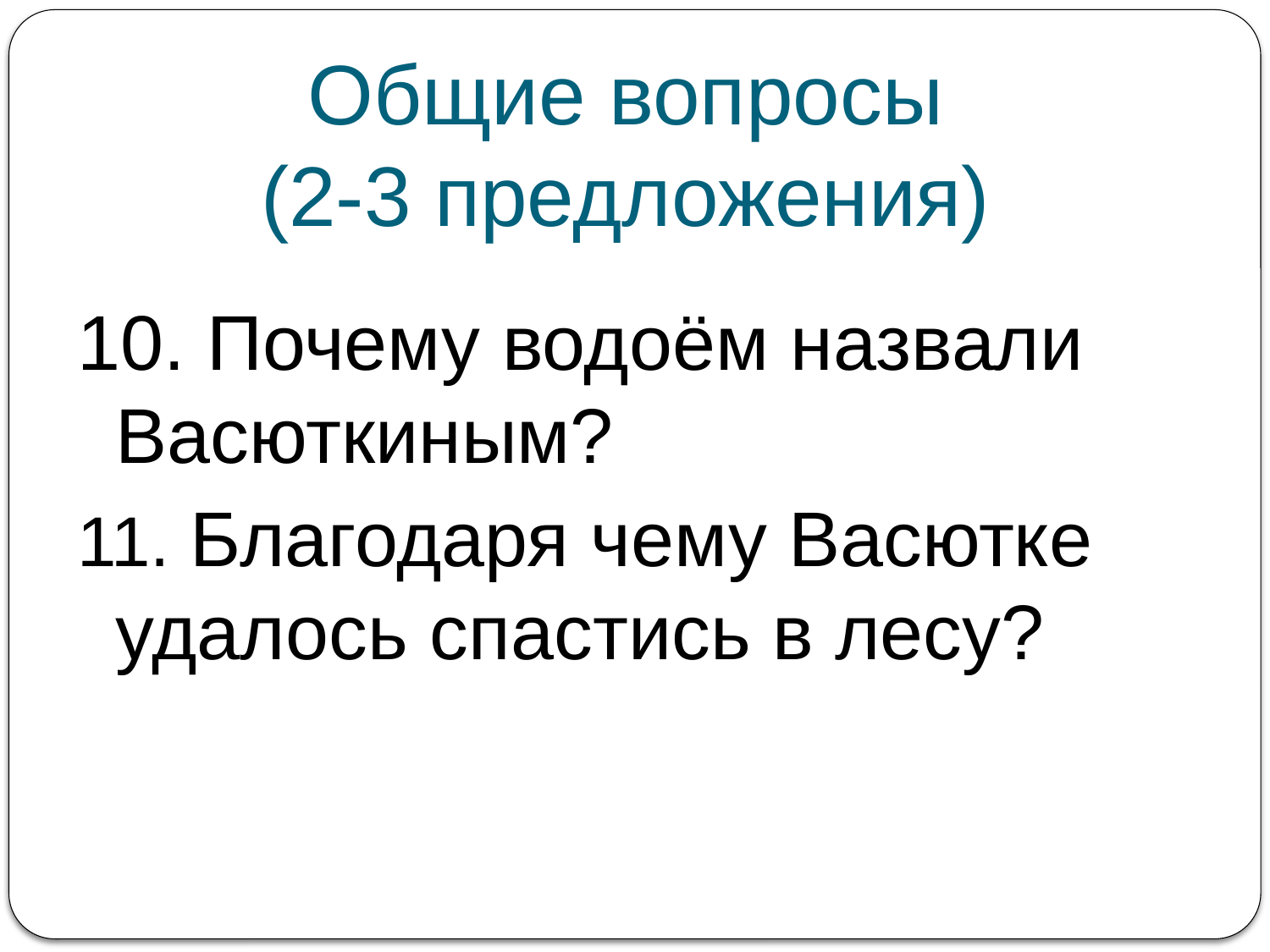

# Общие вопросы (2-3 предложения)
10. Почему водоём назвали Васюткиным?
11. Благодаря чему Васютке удалось спастись в лесу?